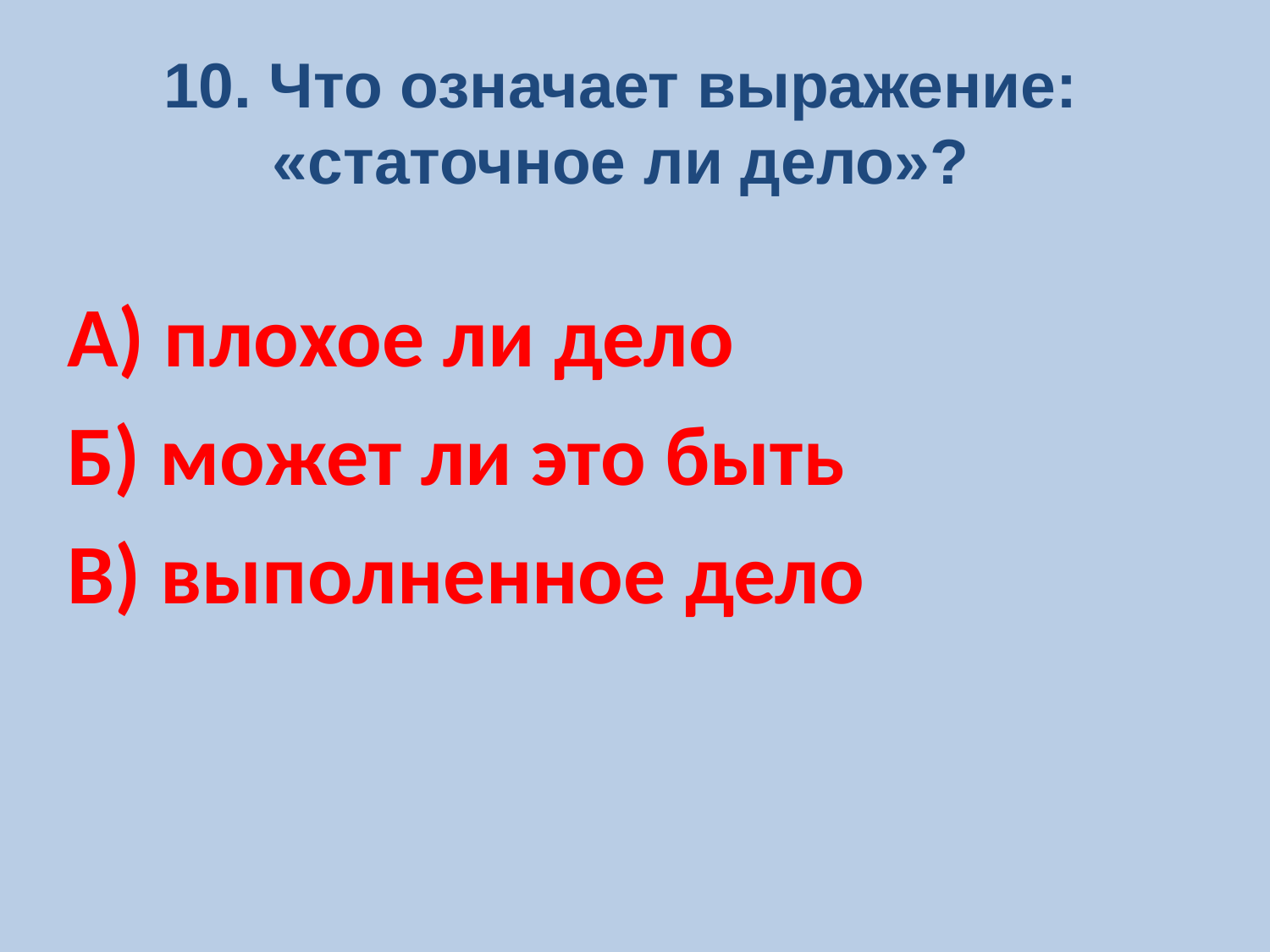

10. Что означает выражение: «статочное ли дело»?

А) плохое ли дело
Б) может ли это быть
В) выполненное дело